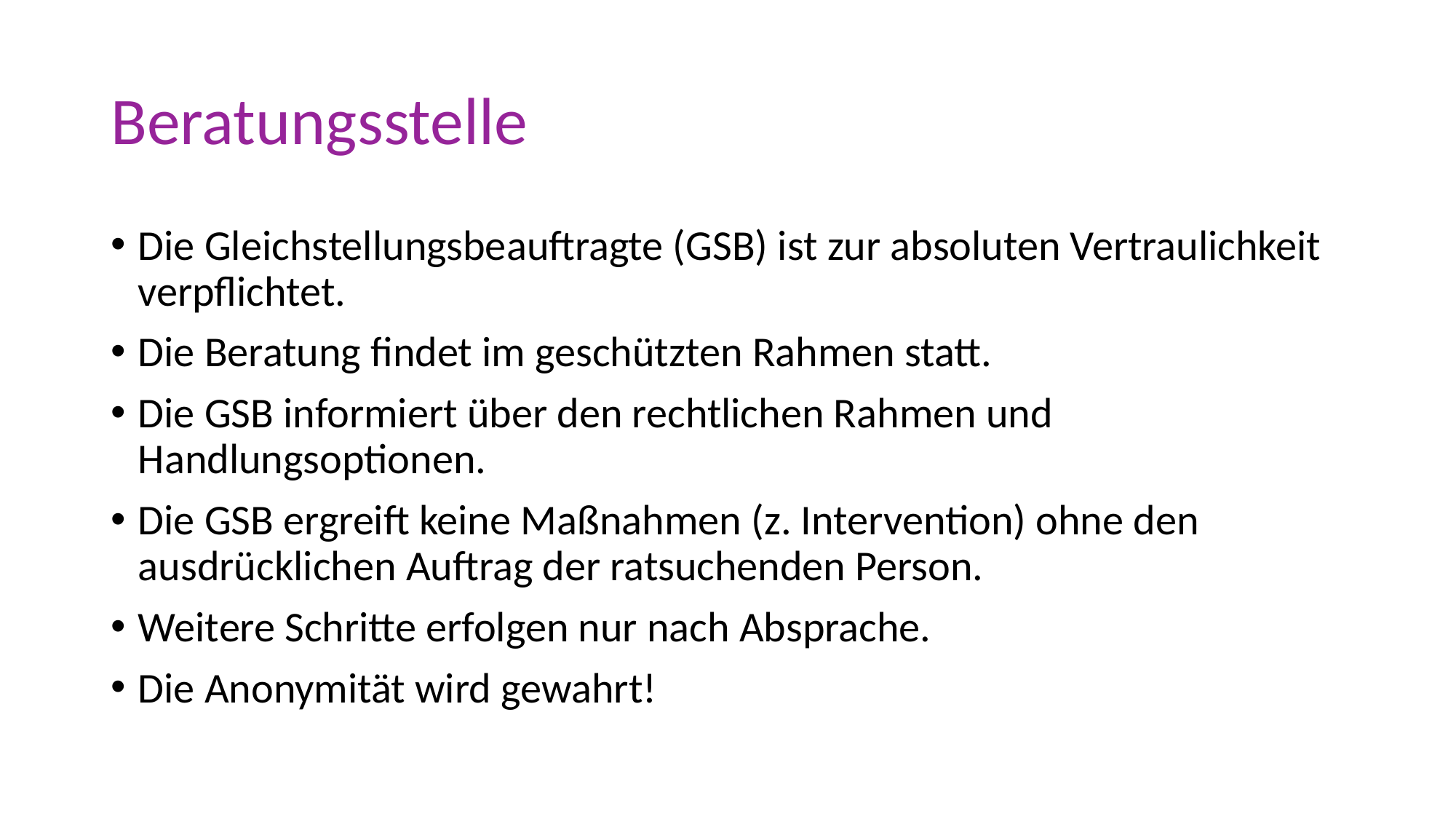

# Beratungsstelle
Die Gleichstellungsbeauftragte (GSB) ist zur absoluten Vertraulichkeit verpflichtet.
Die Beratung findet im geschützten Rahmen statt.
Die GSB informiert über den rechtlichen Rahmen und Handlungsoptionen.
Die GSB ergreift keine Maßnahmen (z. Intervention) ohne den ausdrücklichen Auftrag der ratsuchenden Person.
Weitere Schritte erfolgen nur nach Absprache.
Die Anonymität wird gewahrt!